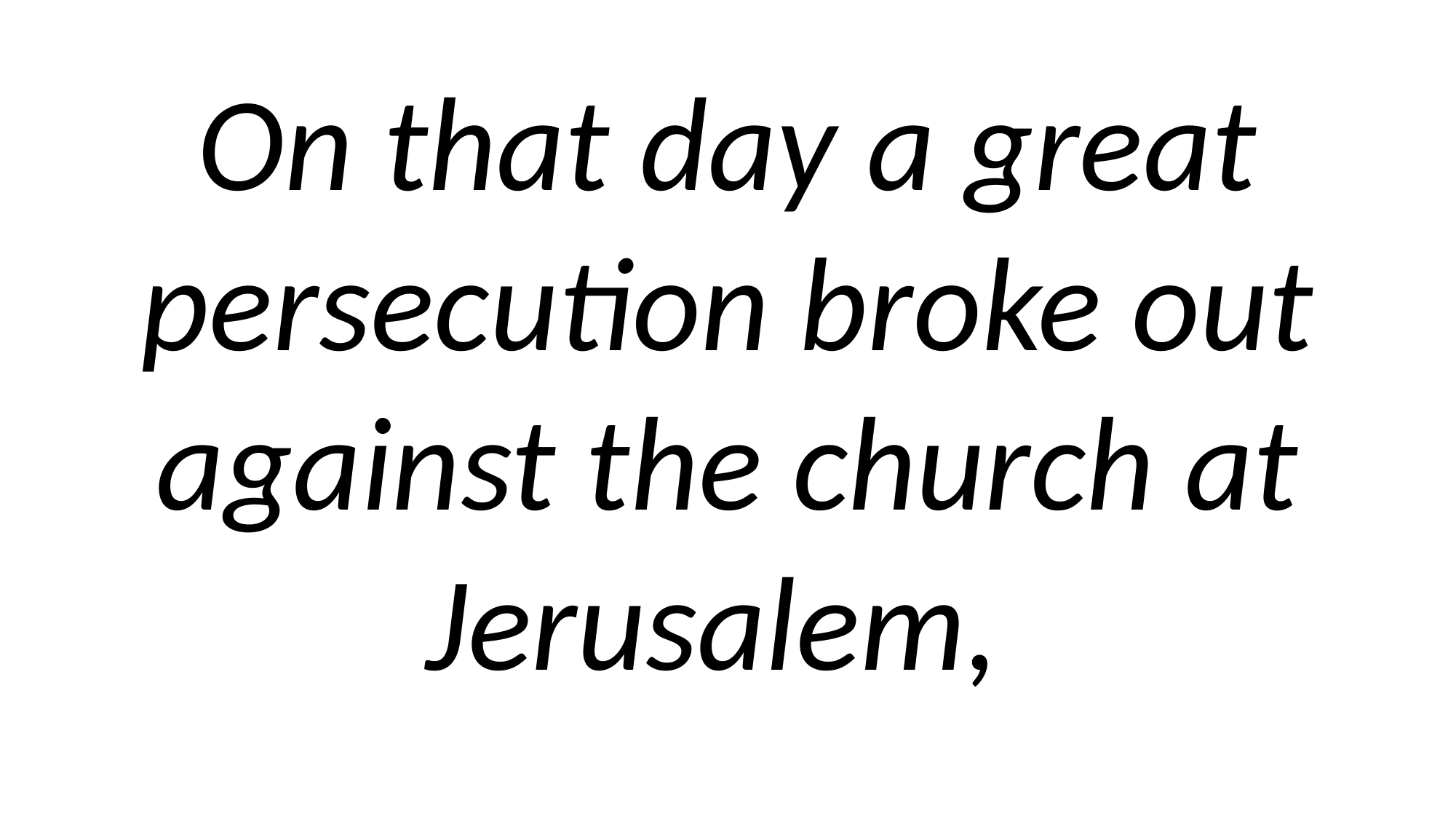

On that day a great persecution broke out against the church at Jerusalem,